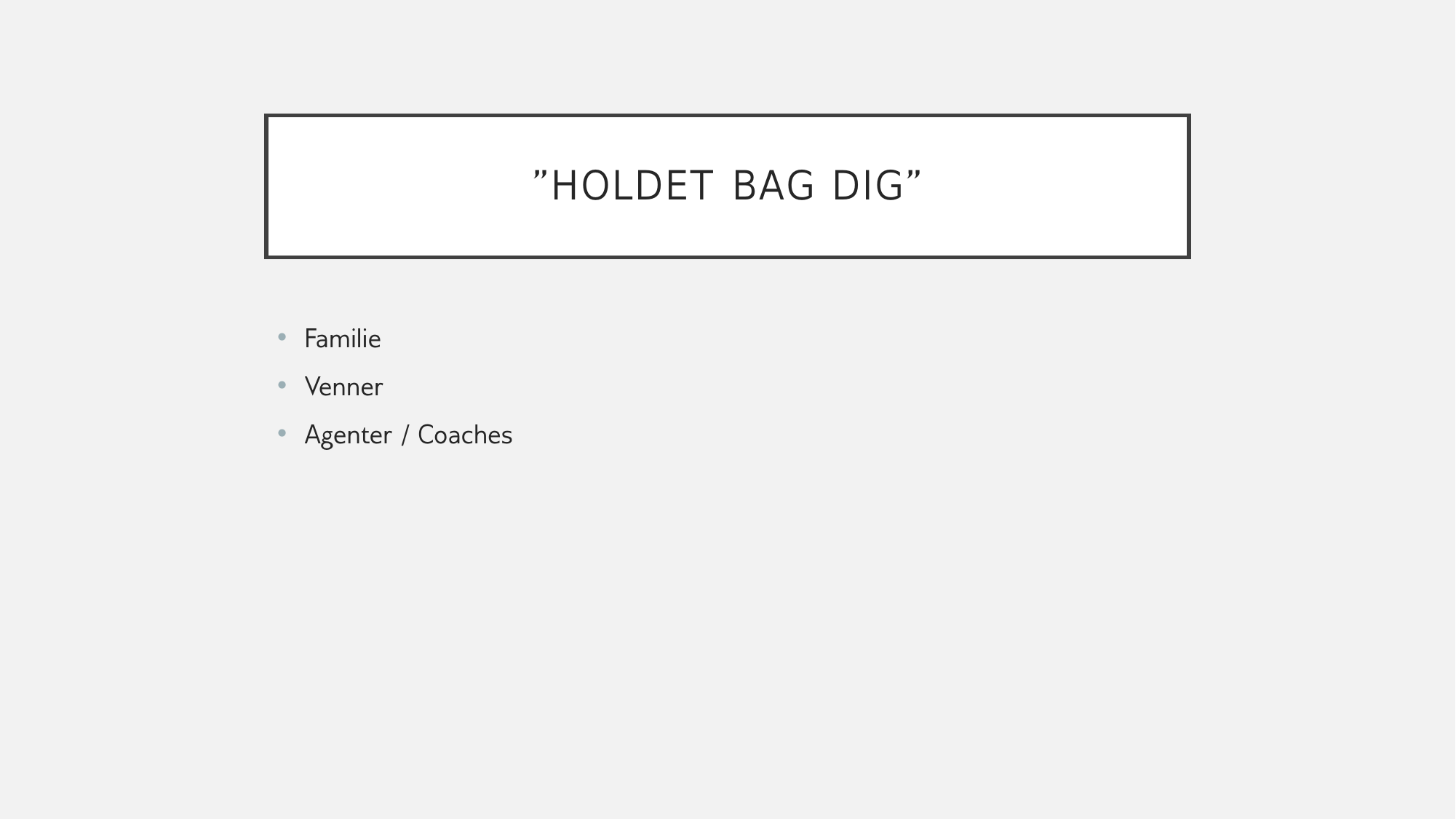

# ”Holdet bag dig”
Familie
Venner
Agenter / Coaches